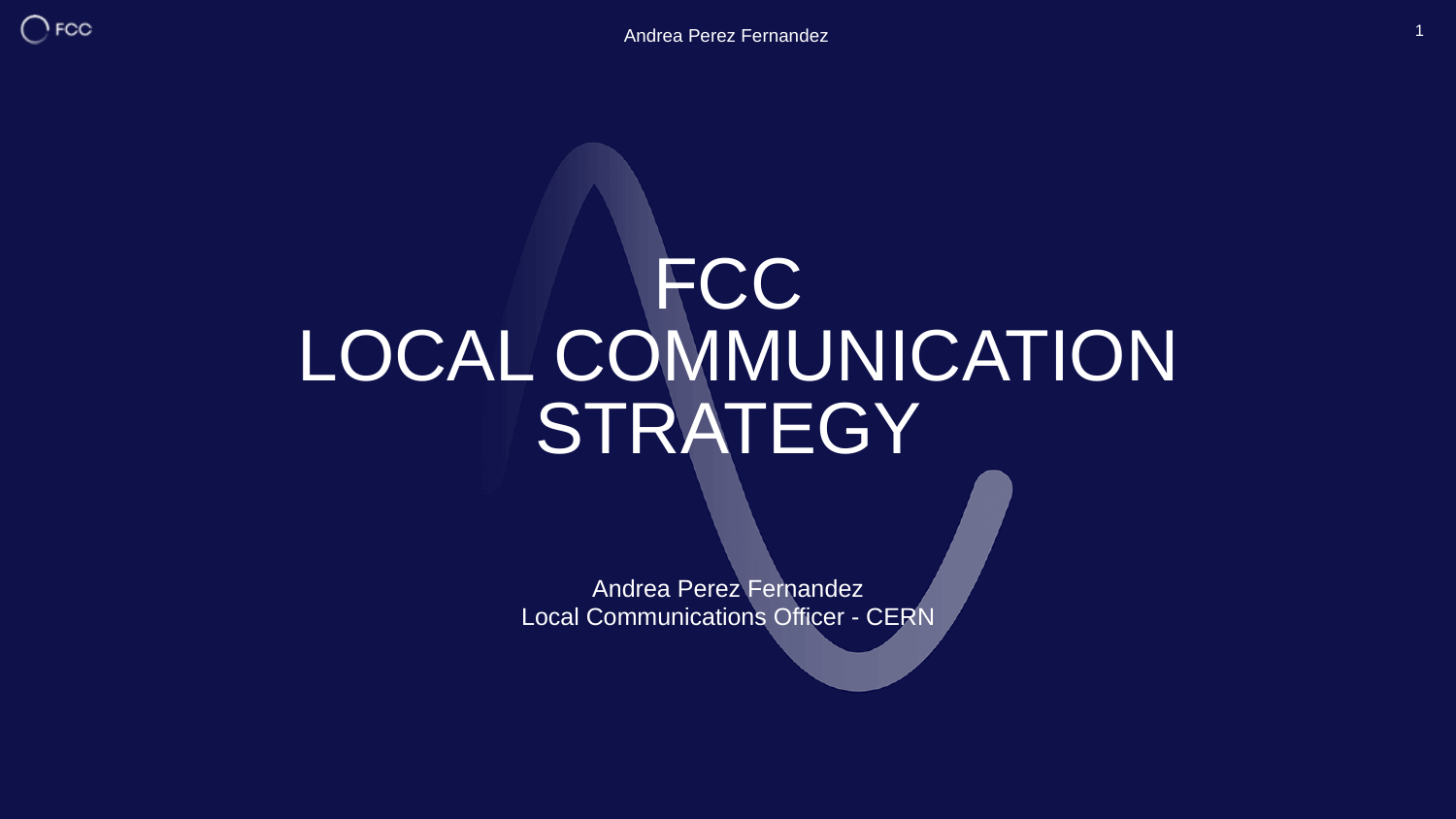

Andrea Perez Fernandez
1
# FCC local communication Strategy

Andrea Perez Fernandez
Local Communications Officer - CERN